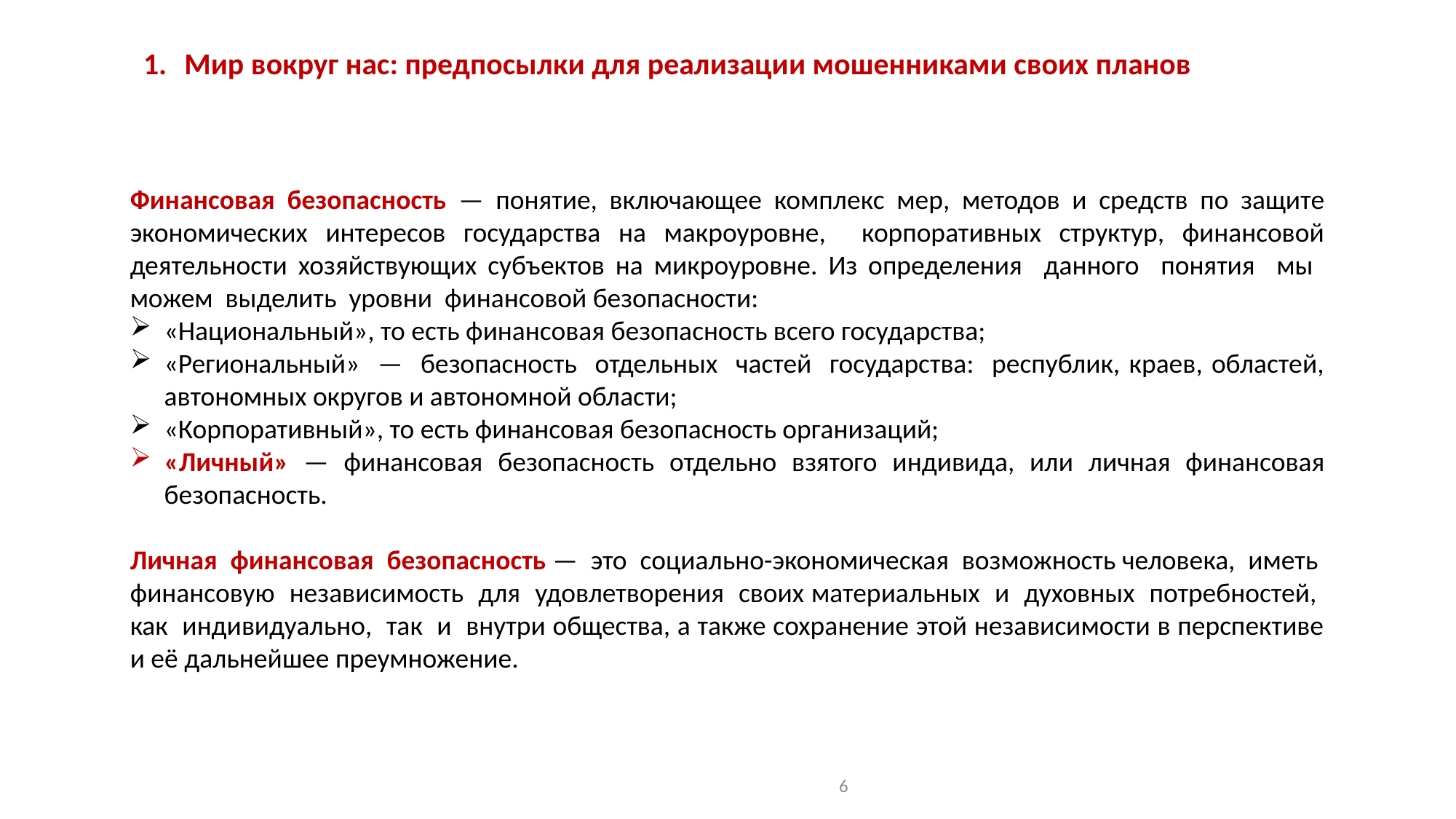

Мир вокруг нас: предпосылки для реализации мошенниками своих планов
Финансовая безопасность — понятие, включающее комплекс мер, методов и средств по защите экономических интересов государства на макроуровне,  корпоративных структур, финансовой деятельности хозяйствующих субъектов на микроуровне. Из определения  данного  понятия  мы  можем  выделить  уровни  финансовой безопасности:
«Национальный», то есть финансовая безопасность всего государства;
«Региональный»  —  безопасность  отдельных  частей  государства:  республик, краев, областей, автономных округов и автономной области;
«Корпоративный», то есть финансовая безопасность организаций;
«Личный» — финансовая безопасность отдельно взятого индивида, или личная финансовая безопасность.

Личная  финансовая  безопасность —  это  социально-экономическая  возможность человека,  иметь  финансовую  независимость  для  удовлетворения  своих материальных  и  духовных  потребностей,  как  индивидуально,  так  и  внутри общества, а также сохранение этой независимости в перспективе и её дальнейшее преумножение.
6